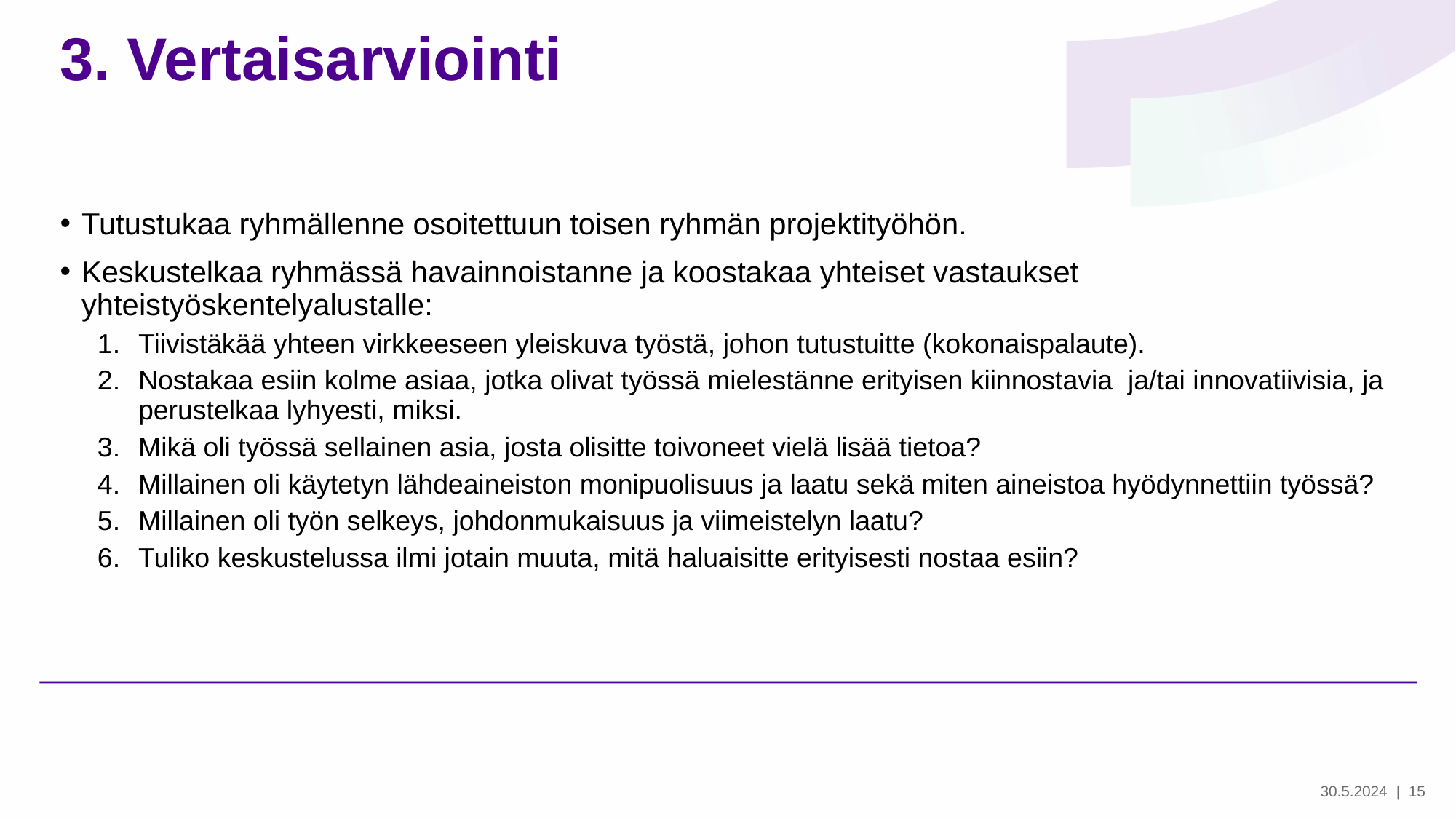

# 3. Vertaisarviointi
Tutustukaa ryhmällenne osoitettuun toisen ryhmän projektityöhön.
Keskustelkaa ryhmässä havainnoistanne ja koostakaa yhteiset vastaukset yhteistyöskentelyalustalle:
Tiivistäkää yhteen virkkeeseen yleiskuva työstä, johon tutustuitte (kokonaispalaute).
Nostakaa esiin kolme asiaa, jotka olivat työssä mielestänne erityisen kiinnostavia  ja/tai innovatiivisia, ja perustelkaa lyhyesti, miksi.
Mikä oli työssä sellainen asia, josta olisitte toivoneet vielä lisää tietoa?
Millainen oli käytetyn lähdeaineiston monipuolisuus ja laatu sekä miten aineistoa hyödynnettiin työssä?
Millainen oli työn selkeys, johdonmukaisuus ja viimeistelyn laatu?
Tuliko keskustelussa ilmi jotain muuta, mitä haluaisitte erityisesti nostaa esiin?
30.5.2024
|  15